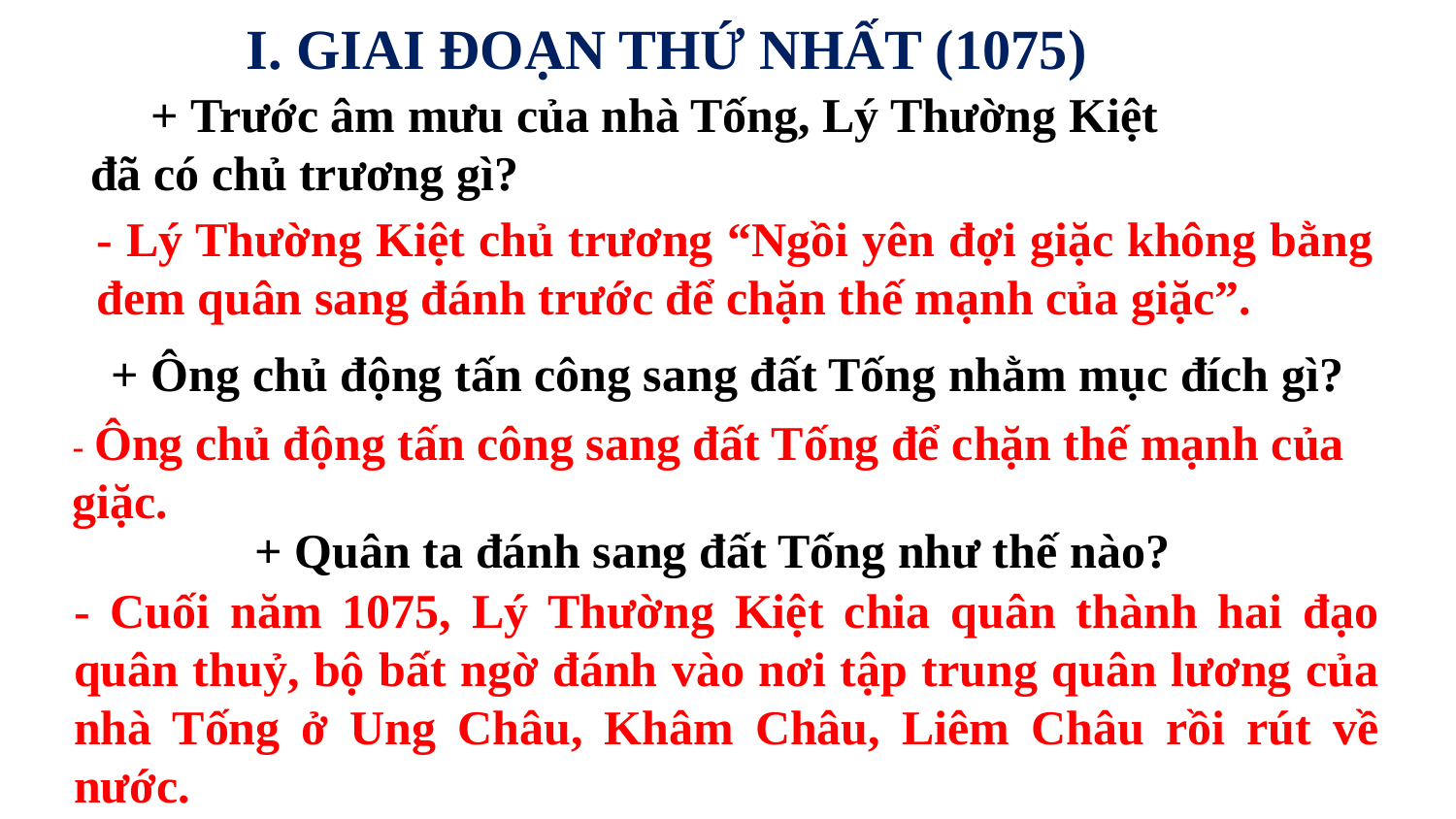

I. GIAI ĐOẠN THỨ NHẤT (1075)
     + Trước âm mưu của nhà Tống, Lý Thường Kiệt
đã có chủ trương gì?
- Lý Thường Kiệt chủ trương “Ngồi yên đợi giặc không bằng đem quân sang đánh trước để chặn thế mạnh của giặc”.
       + Ông chủ động tấn công sang đất Tống nhằm mục đích gì?
- Ông chủ động tấn công sang đất Tống để chặn thế mạnh của giặc.
+ Quân ta đánh sang đất Tống như thế nào?
- Cuối năm 1075, Lý Thường Kiệt chia quân thành hai đạo quân thuỷ, bộ bất ngờ đánh vào nơi tập trung quân lương của nhà Tống ở Ung Châu, Khâm Châu, Liêm Châu rồi rút về nước.